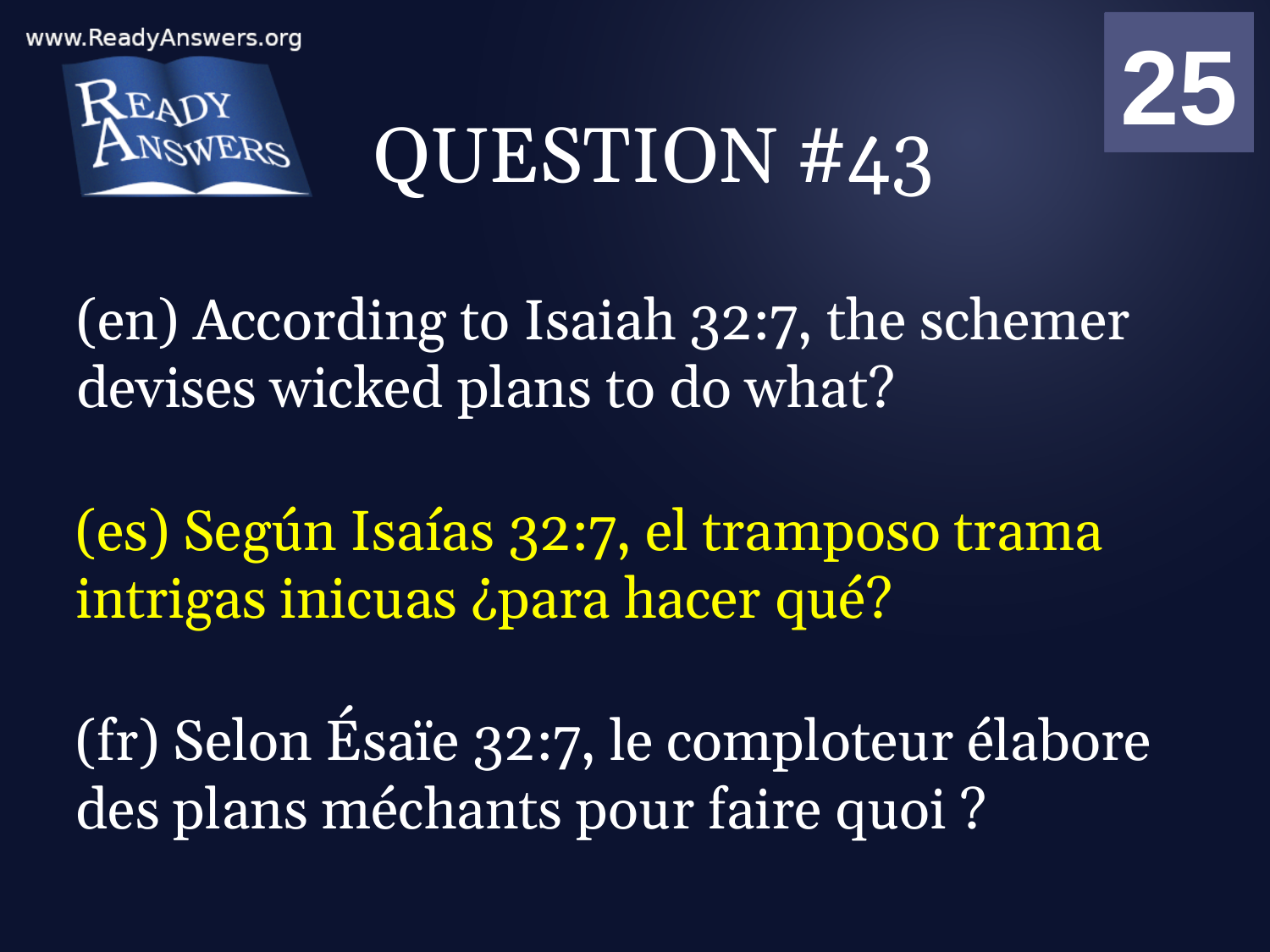

01
02
03
04
05
06
07
08
09
10
11
12
13
14
15
16
17
18
19
20
21
22
23
24
25
00
# QUESTION #43
(en) According to Isaiah 32:7, the schemer devises wicked plans to do what?
(es) Según Isaías 32:7, el tramposo trama intrigas inicuas ¿para hacer qué?
(fr) Selon Ésaïe 32:7, le comploteur élabore des plans méchants pour faire quoi ?